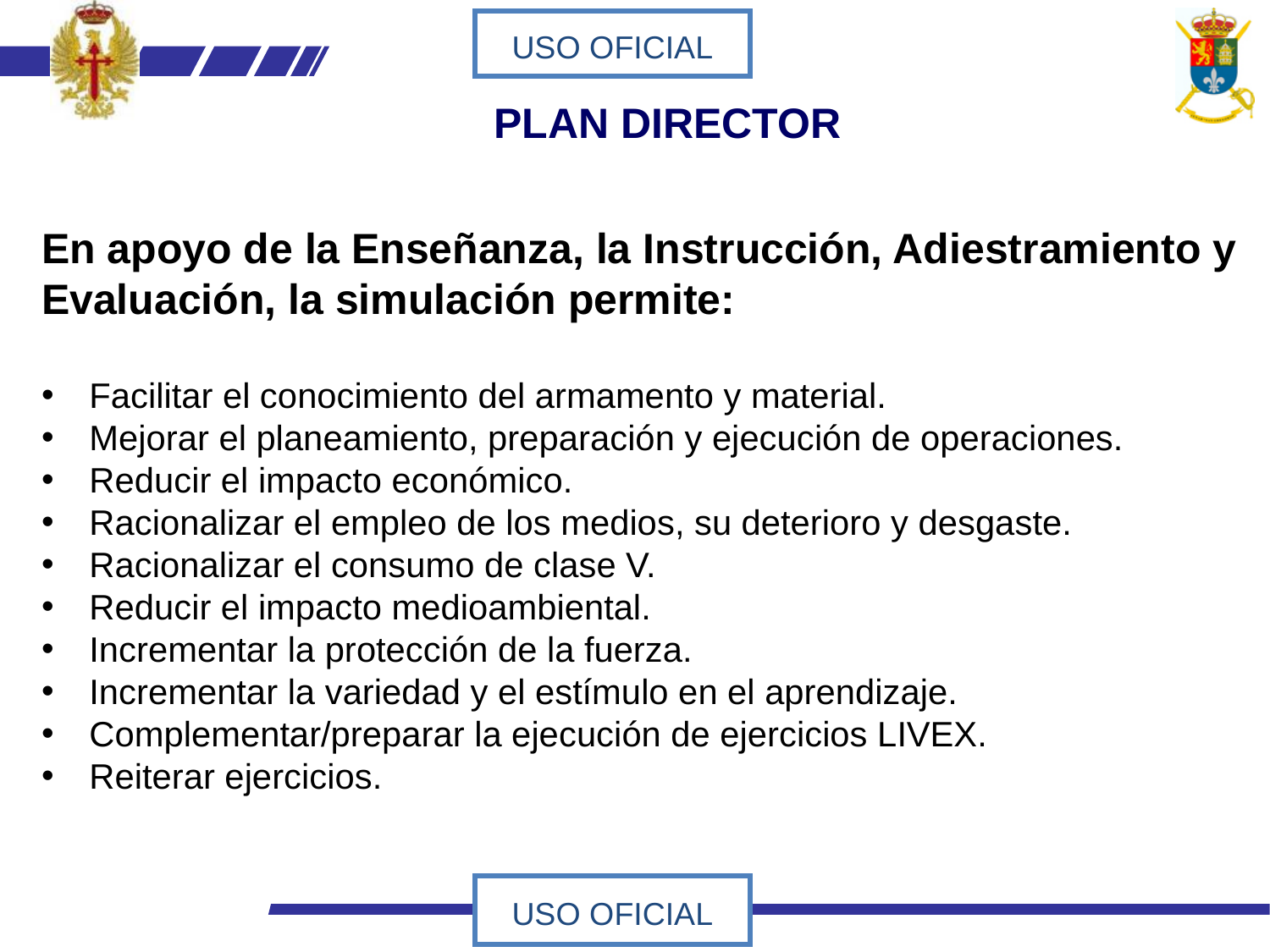

PLAN DIRECTOR
En apoyo de la Enseñanza, la Instrucción, Adiestramiento y Evaluación, la simulación permite:

Facilitar el conocimiento del armamento y material.
Mejorar el planeamiento, preparación y ejecución de operaciones.
Reducir el impacto económico.
Racionalizar el empleo de los medios, su deterioro y desgaste.
Racionalizar el consumo de clase V.
Reducir el impacto medioambiental.
Incrementar la protección de la fuerza.
Incrementar la variedad y el estímulo en el aprendizaje.
Complementar/preparar la ejecución de ejercicios LIVEX.
Reiterar ejercicios.